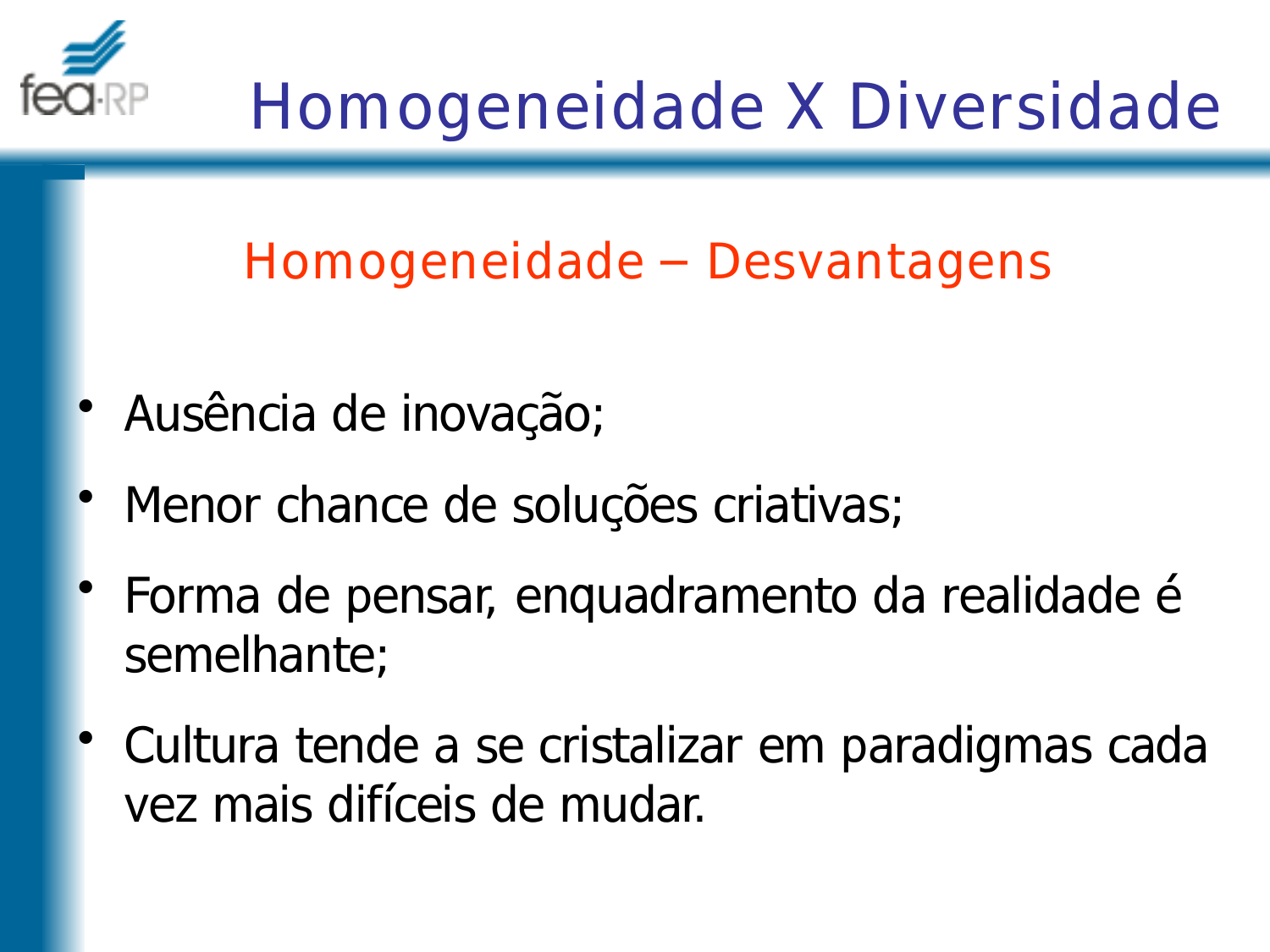

# Homogeneidade X Diversidade

Homogeneidade – Desvantagens

Ausência de inovação;
Menor chance de soluções criativas;
Forma de pensar, enquadramento da realidade é semelhante;
Cultura tende a se cristalizar em paradigmas cada vez mais difíceis de mudar.